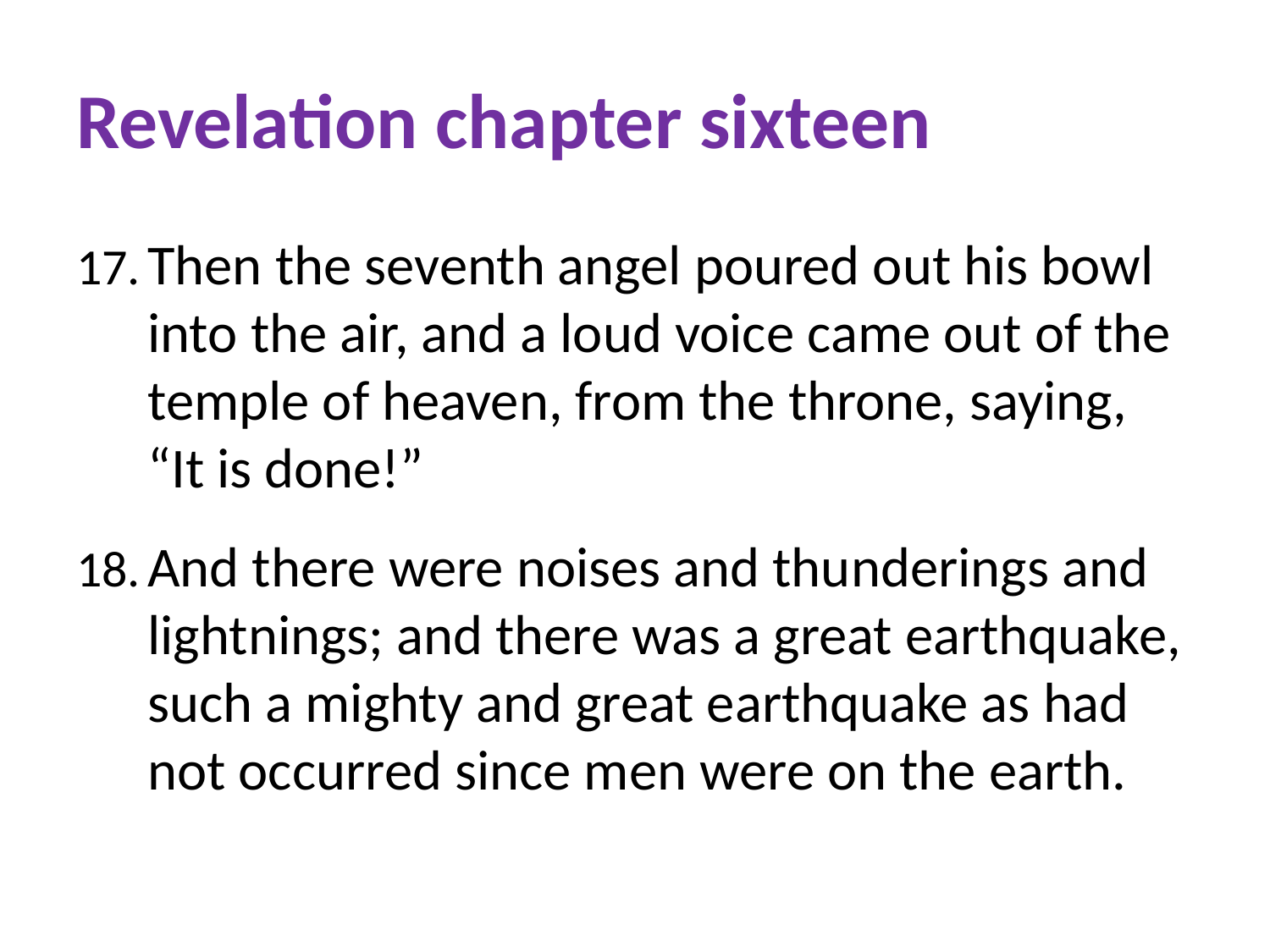

# Revelation chapter sixteen
Then the seventh angel poured out his bowl into the air, and a loud voice came out of the temple of heaven, from the throne, saying, “It is done!”

And there were noises and thunderings and lightnings; and there was a great earthquake, such a mighty and great earthquake as had not occurred since men were on the earth.